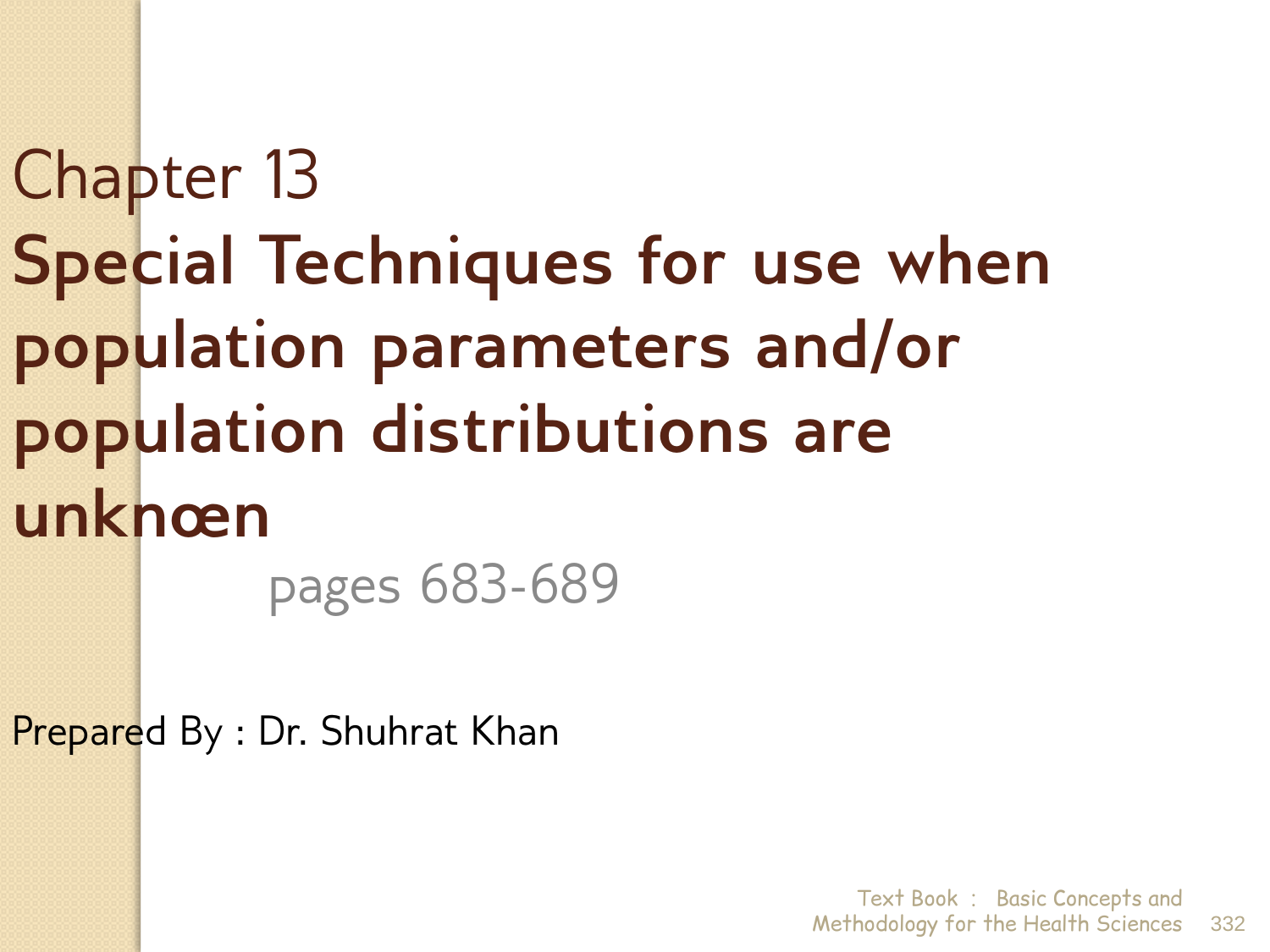

Chapter 13
Special Techniques for use when population parameters and/or population distributions are unknoen
pages 683-689

Prepared By : Dr. Shuhrat Khan
Text Book  :   Basic Concepts and Methodology for the Health Sciences
332